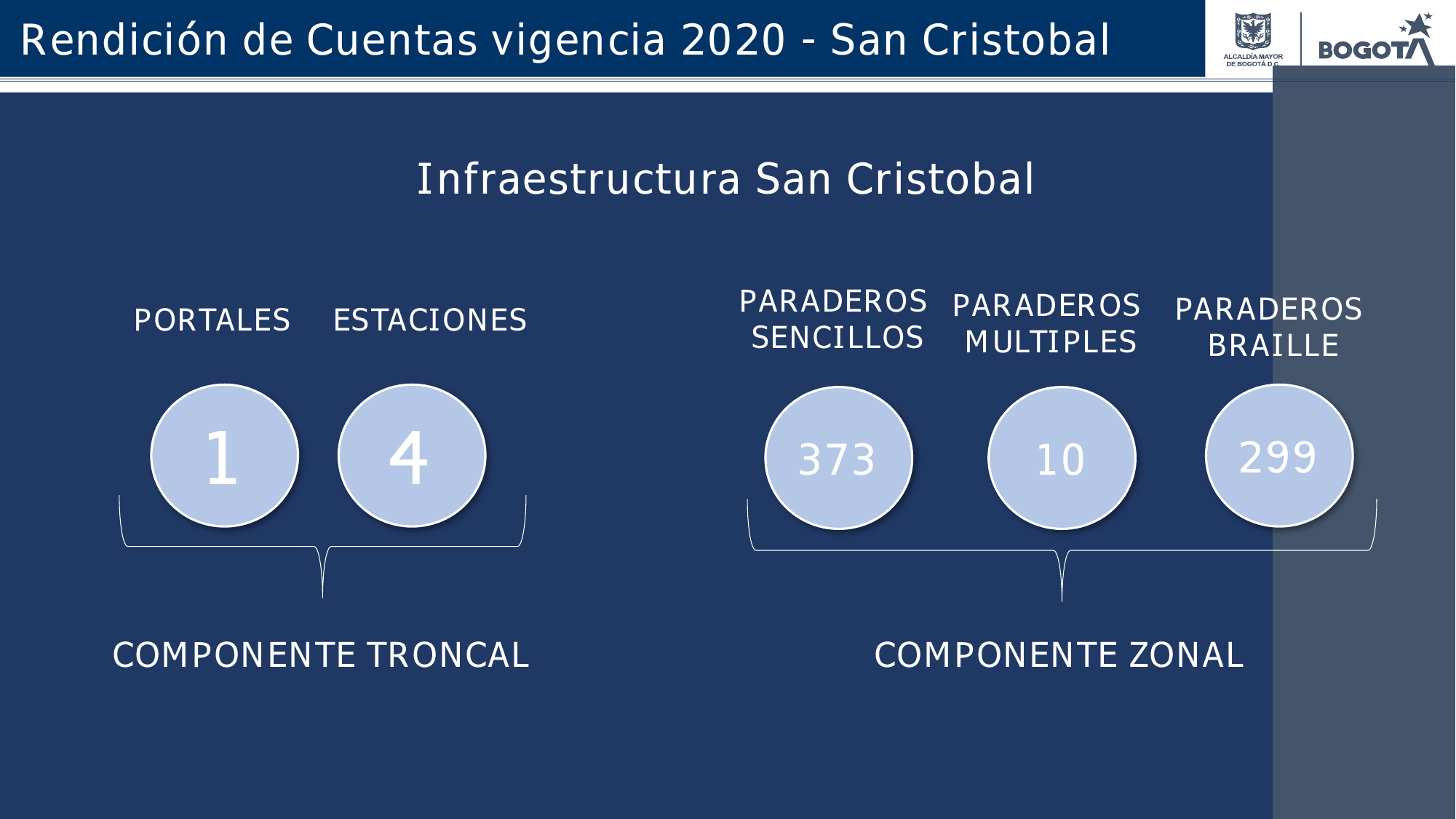

Rendición de Cuentas vigencia 2020 - San Cristobal

Infraestructura San Cristobal

PARADEROS
SENCILLOS
PARADEROS
MULTIPLES
PARADEROS
BRAILLE
COMPONENTE ZONAL
ESTACIONES
PORTALES

1
4
299
373
10
COMPONENTE TRONCAL